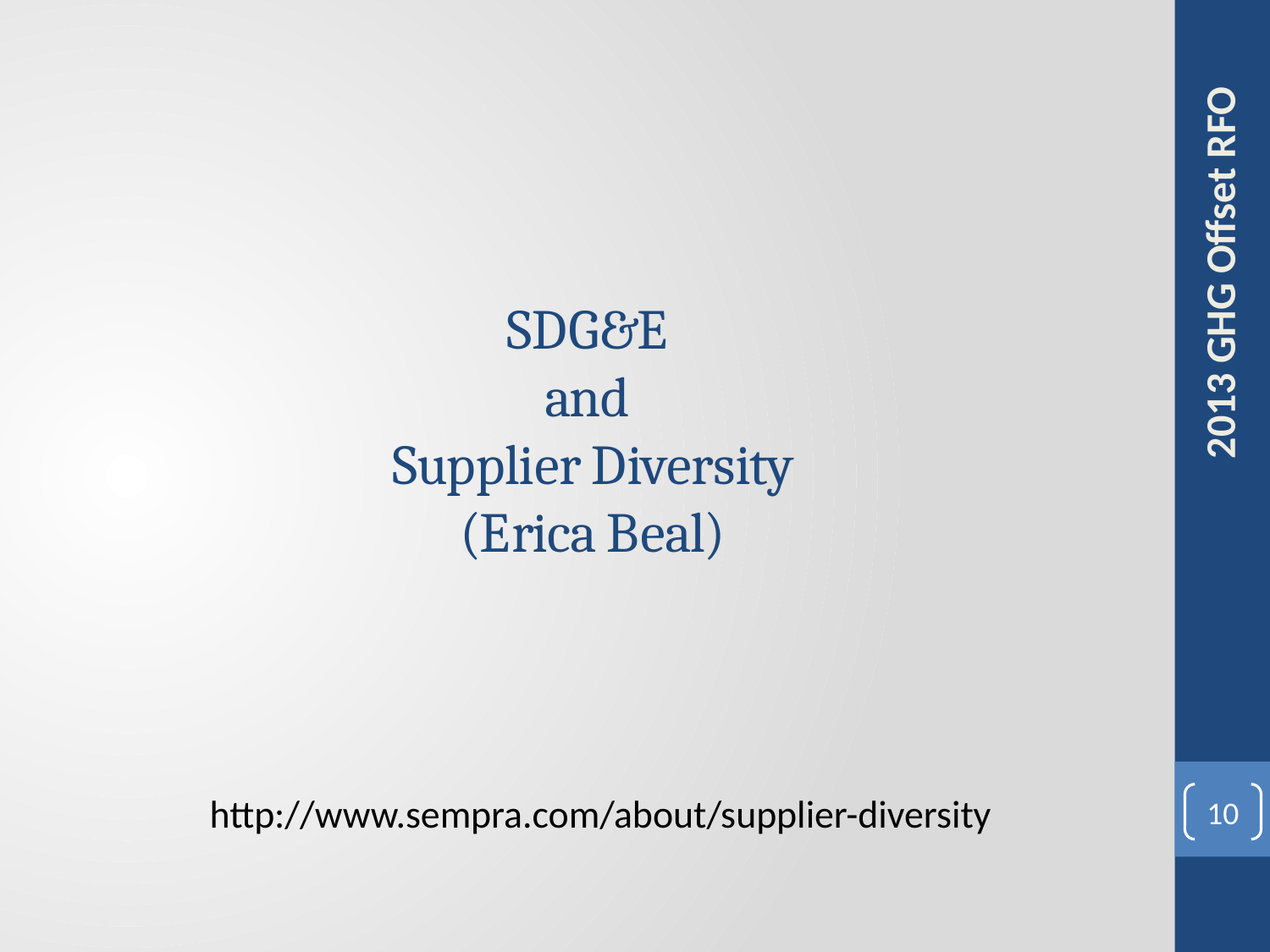

# SDG&E and Supplier Diversity (Erica Beal)
2013 GHG Offset RFO
http://www.sempra.com/about/supplier-diversity

10